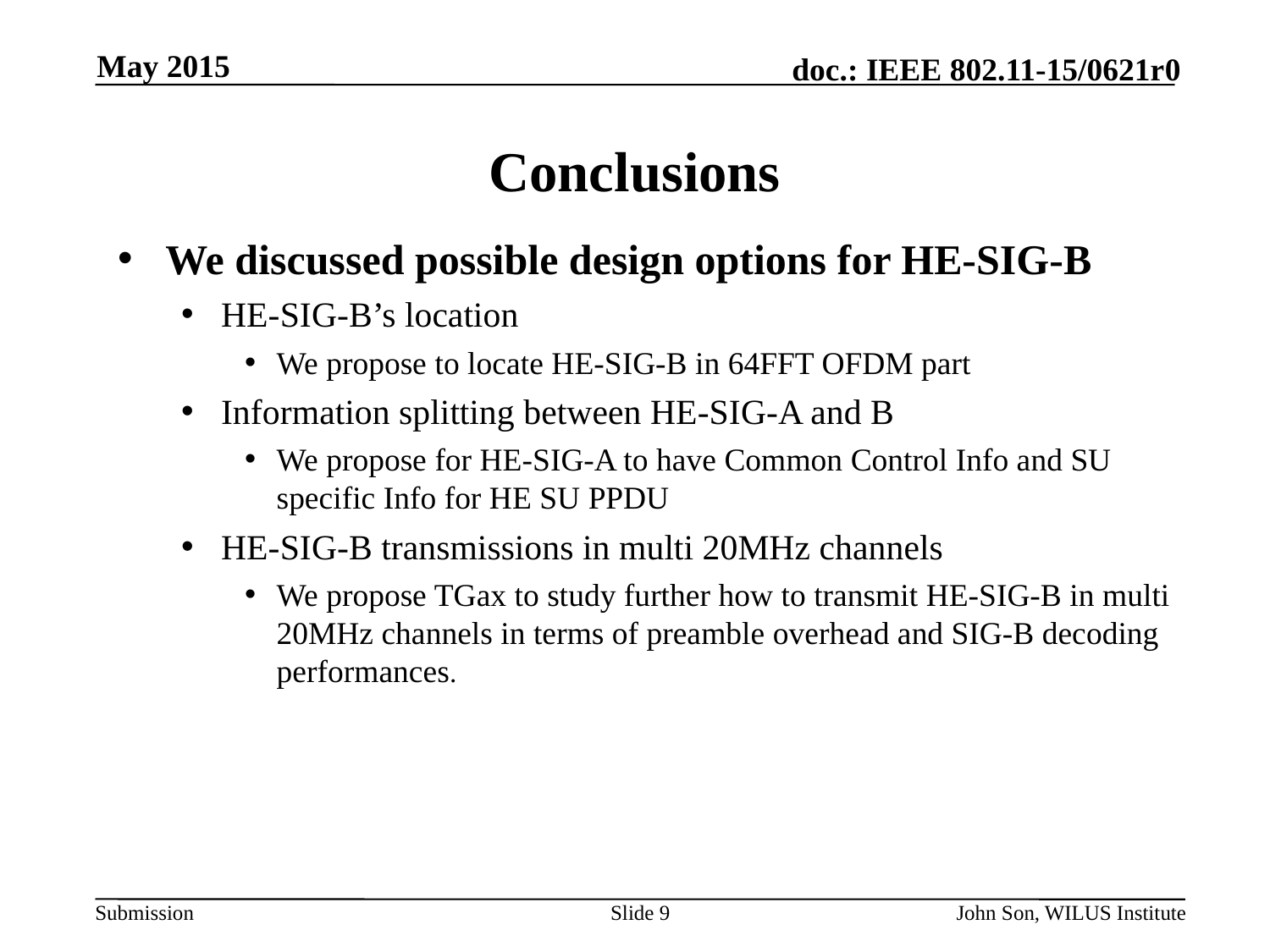

May 2015
# Conclusions
We discussed possible design options for HE-SIG-B
HE-SIG-B’s location
We propose to locate HE-SIG-B in 64FFT OFDM part
Information splitting between HE-SIG-A and B
We propose for HE-SIG-A to have Common Control Info and SU specific Info for HE SU PPDU
HE-SIG-B transmissions in multi 20MHz channels
We propose TGax to study further how to transmit HE-SIG-B in multi 20MHz channels in terms of preamble overhead and SIG-B decoding performances.

Slide 9
John Son, WILUS Institute